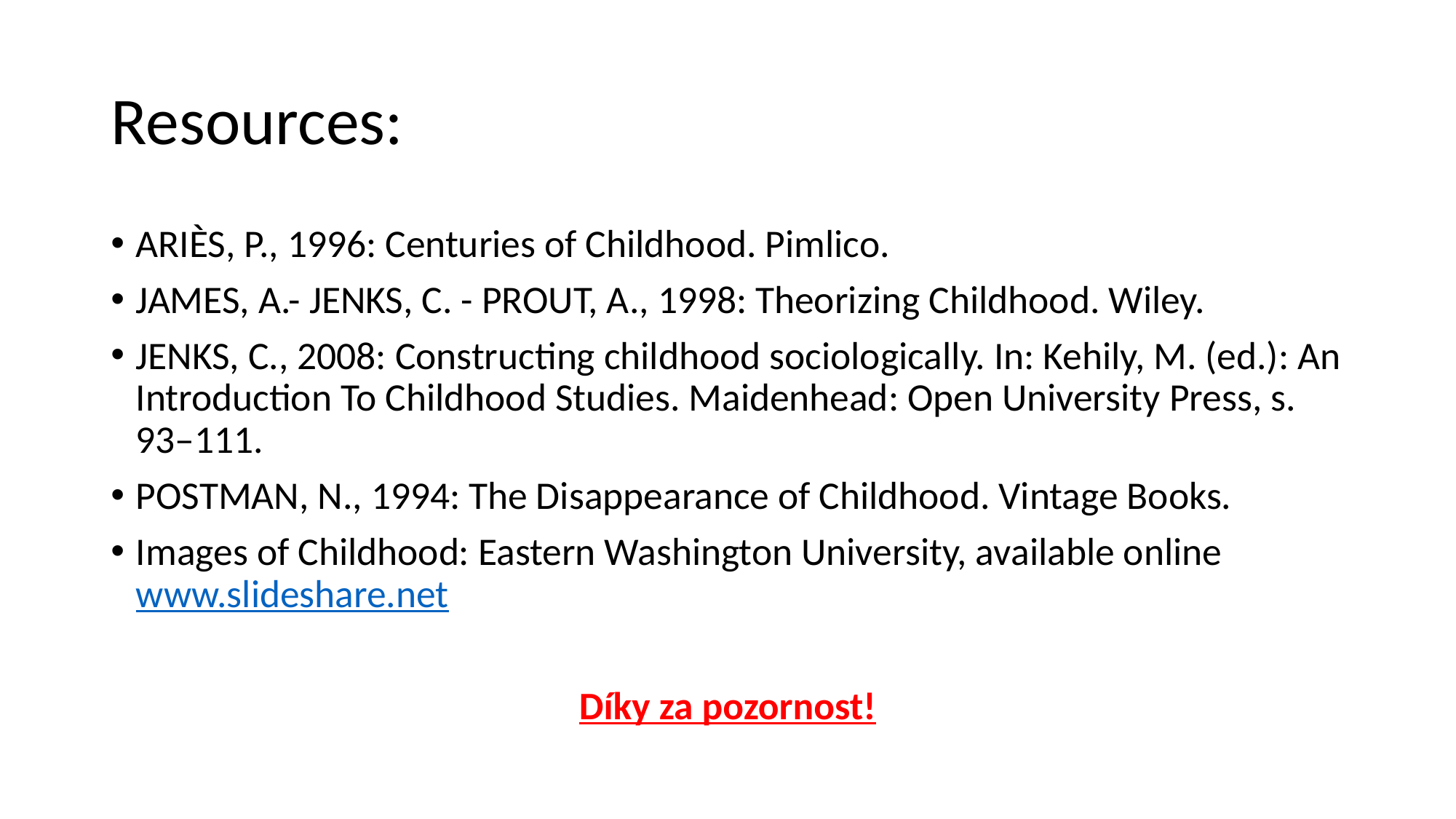

# Resources:
Ariès, P., 1996: Centuries of Childhood. Pimlico.
James, A.- Jenks, C. - Prout, A., 1998: Theorizing Childhood. Wiley.
Jenks, C., 2008: Constructing childhood sociologically. In: Kehily, M. (ed.): An Introduction To Childhood Studies. Maidenhead: Open University Press, s. 93–111.
Postman, N., 1994: The Disappearance of Childhood. Vintage Books.
Images of Childhood: Eastern Washington University, available online www.slideshare.net

Díky za pozornost!